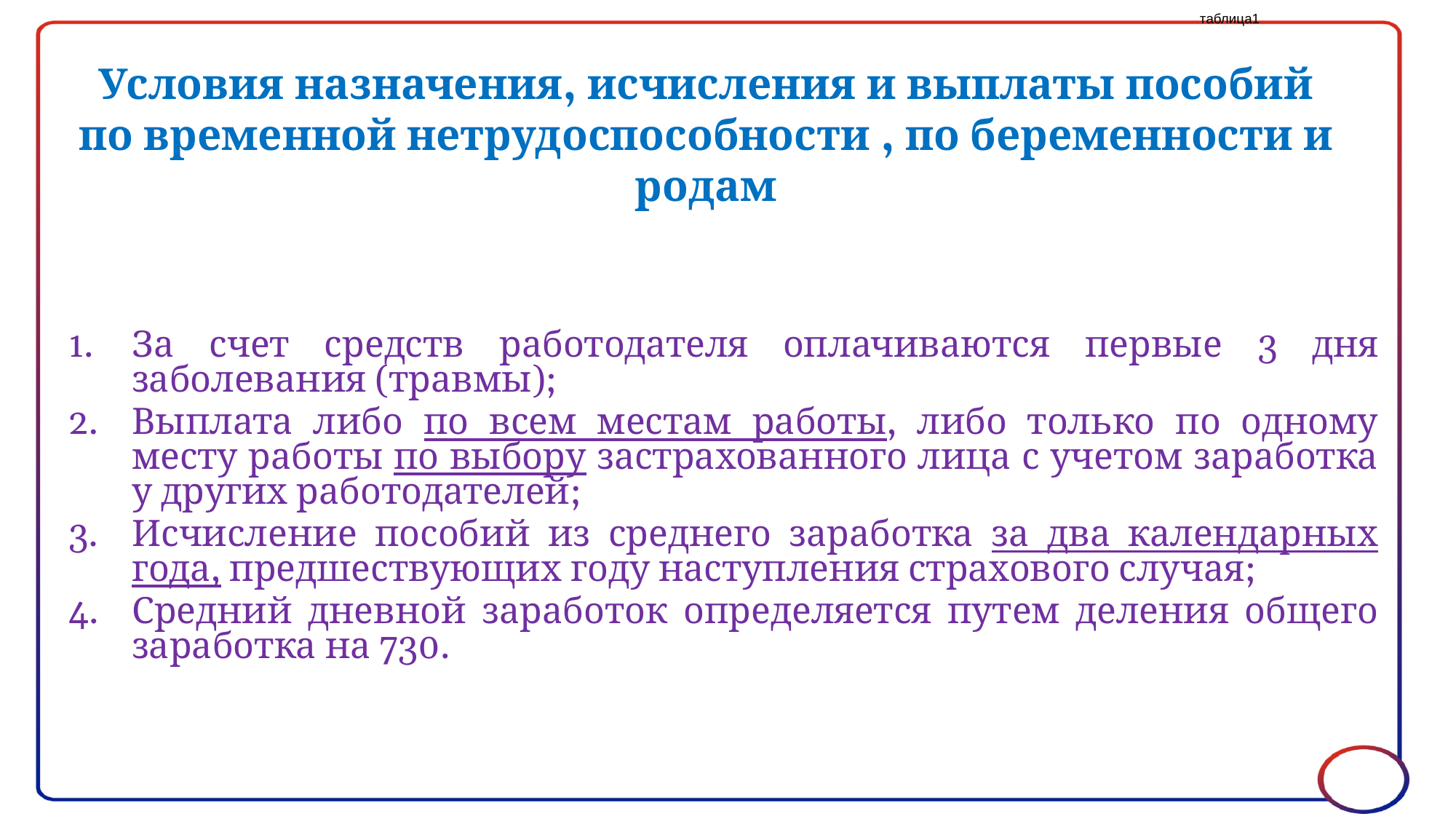

таблица1
# Условия назначения, исчисления и выплаты пособий по временной нетрудоспособности , по беременности и родам

За счет средств работодателя оплачиваются первые 3 дня заболевания (травмы);
Выплата либо по всем местам работы, либо только по одному месту работы по выбору застрахованного лица с учетом заработка у других работодателей;
Исчисление пособий из среднего заработка за два календарных года, предшествующих году наступления страхового случая;
Средний дневной заработок определяется путем деления общего заработка на 730.